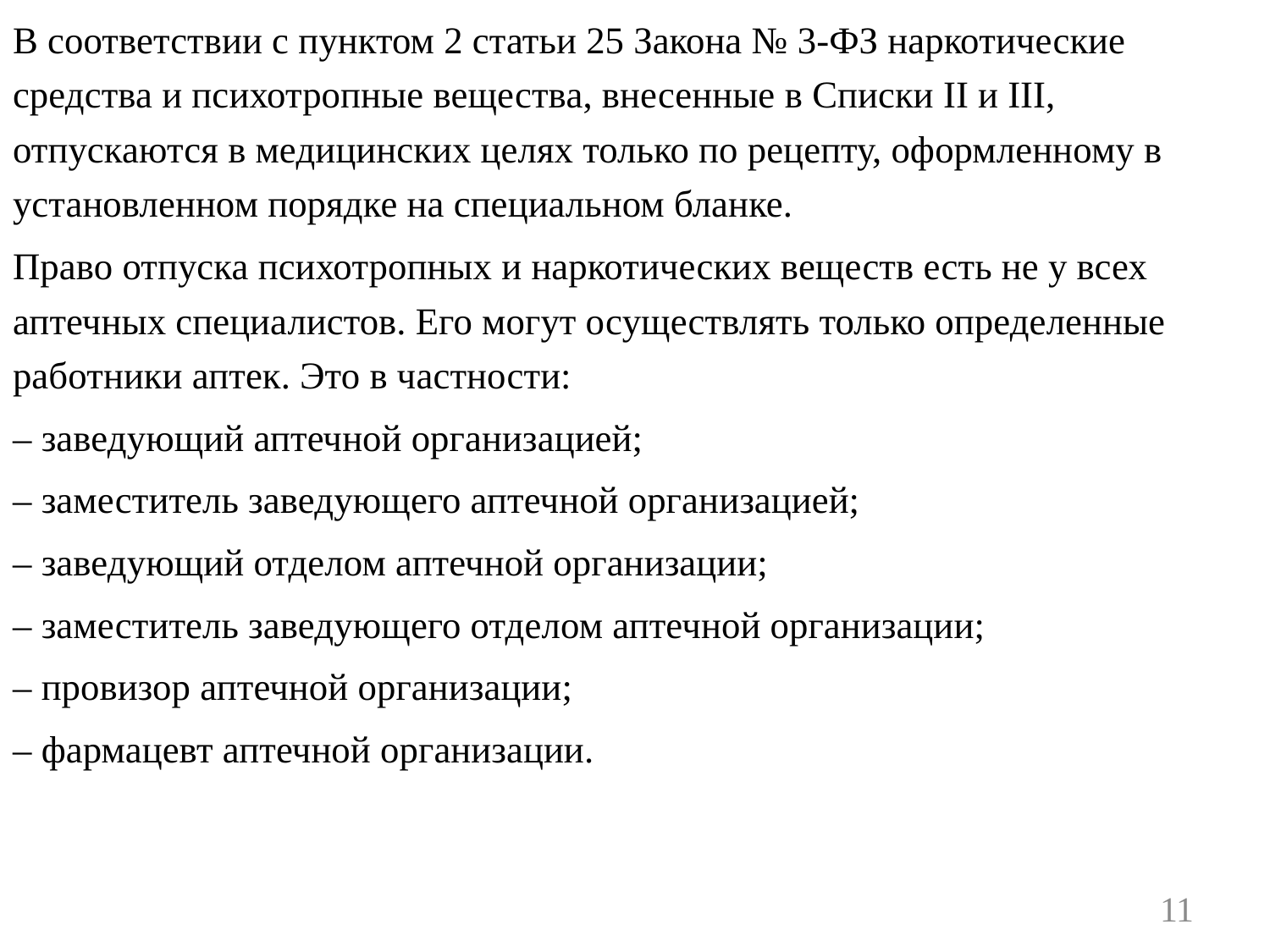

В соответствии с пунктом 2 статьи 25 Закона № 3-ФЗ наркотические средства и психотропные вещества, внесенные в Списки II и III, отпускаются в медицинских целях только по рецепту, оформленному в установленном порядке на специальном бланке.
Право отпуска психотропных и наркотических веществ есть не у всех аптечных специалистов. Его могут осуществлять только определенные работники аптек. Это в частности:
– заведующий аптечной организацией;
– заместитель заведующего аптечной организацией;
– заведующий отделом аптечной организации;
– заместитель заведующего отделом аптечной организации;
– провизор аптечной организации;
– фармацевт аптечной организации.

11